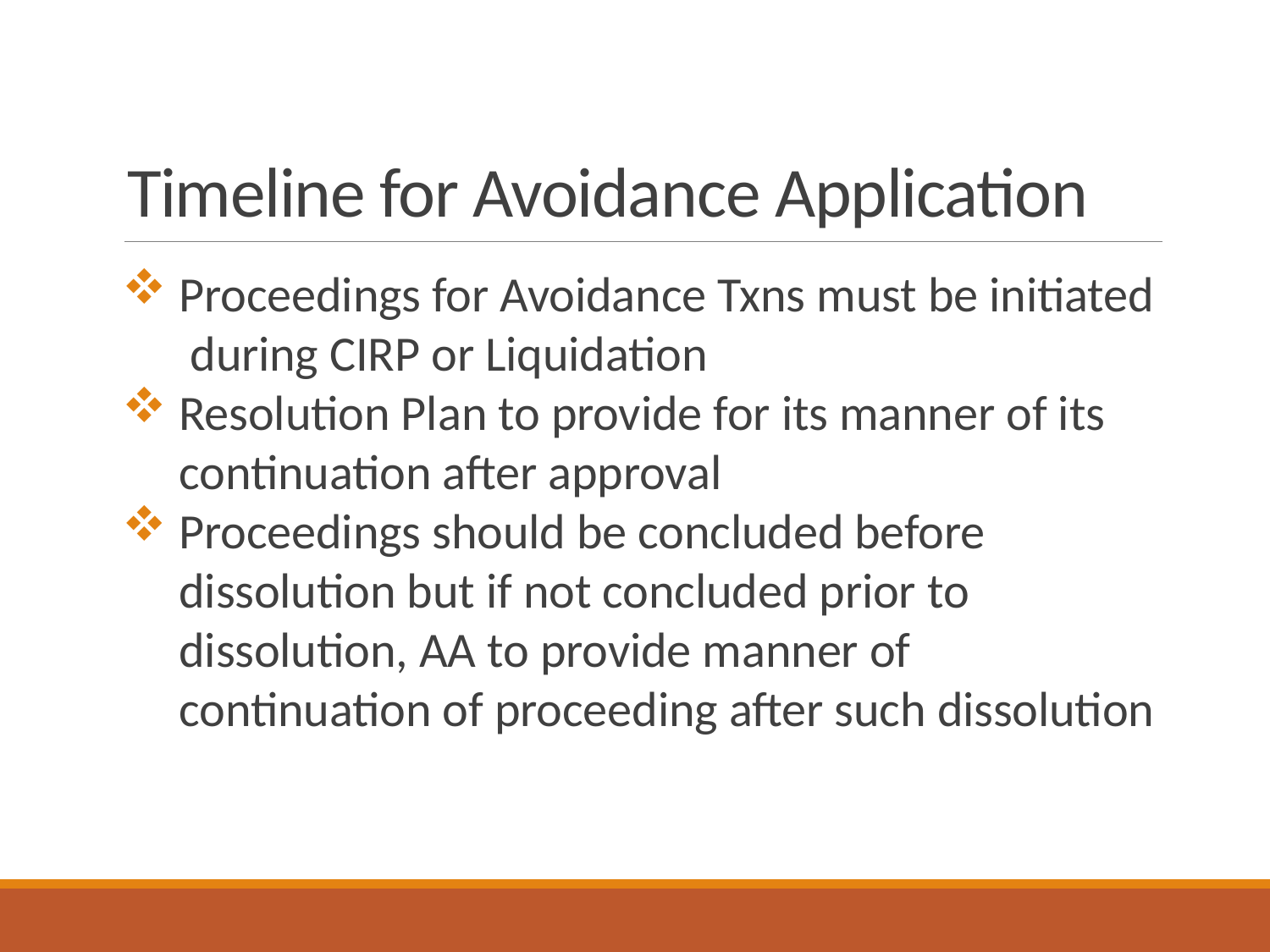

# Timeline for Avoidance Application
Proceedings for Avoidance Txns must be initiated  during CIRP or Liquidation
Resolution Plan to provide for its manner of its continuation after approval
Proceedings should be concluded before dissolution but if not concluded prior to dissolution, AA to provide manner of continuation of proceeding after such dissolution